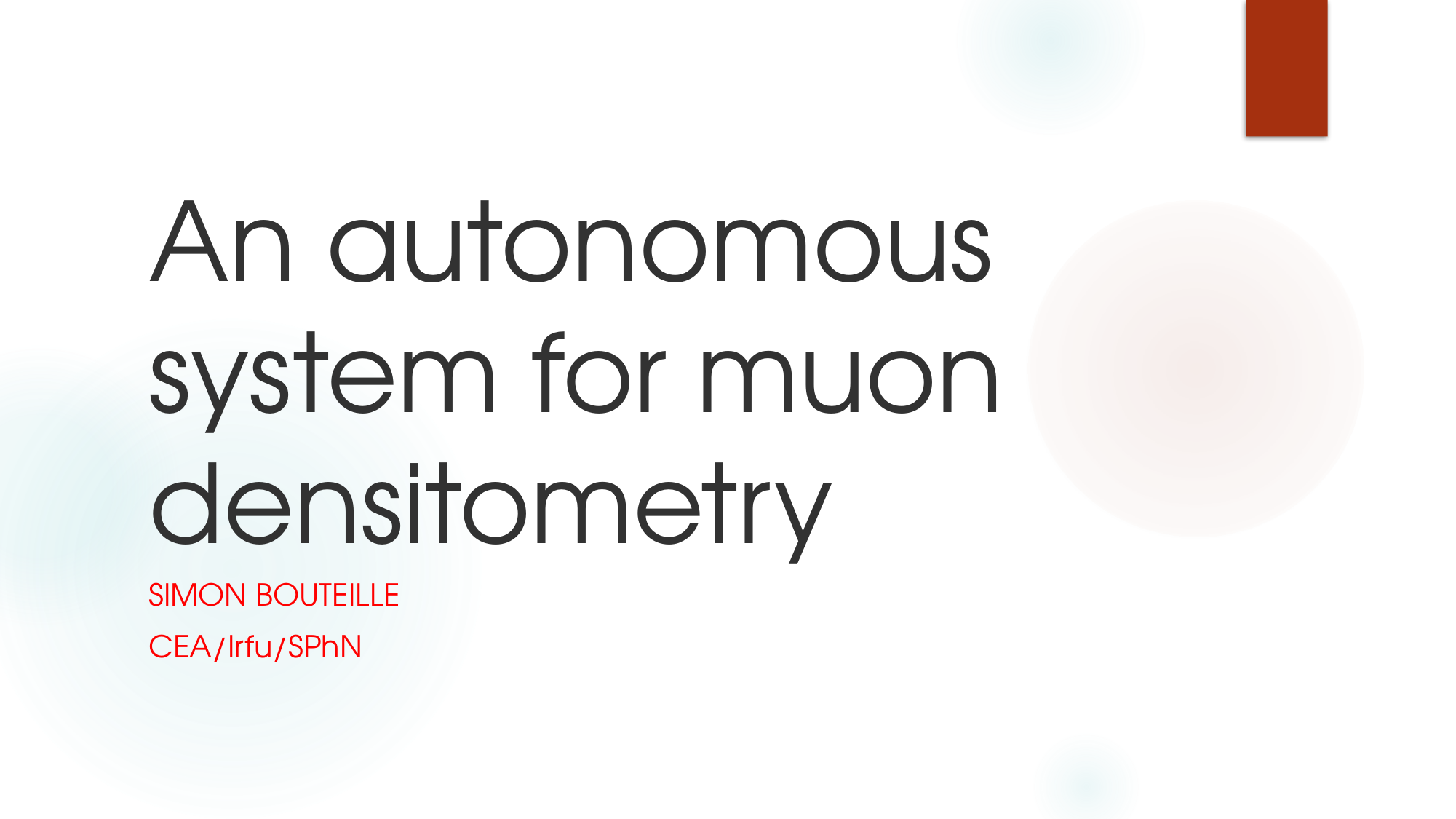

# An autonomous system for muon densitometry
Simon bouteille
CEA/Irfu/SPhN